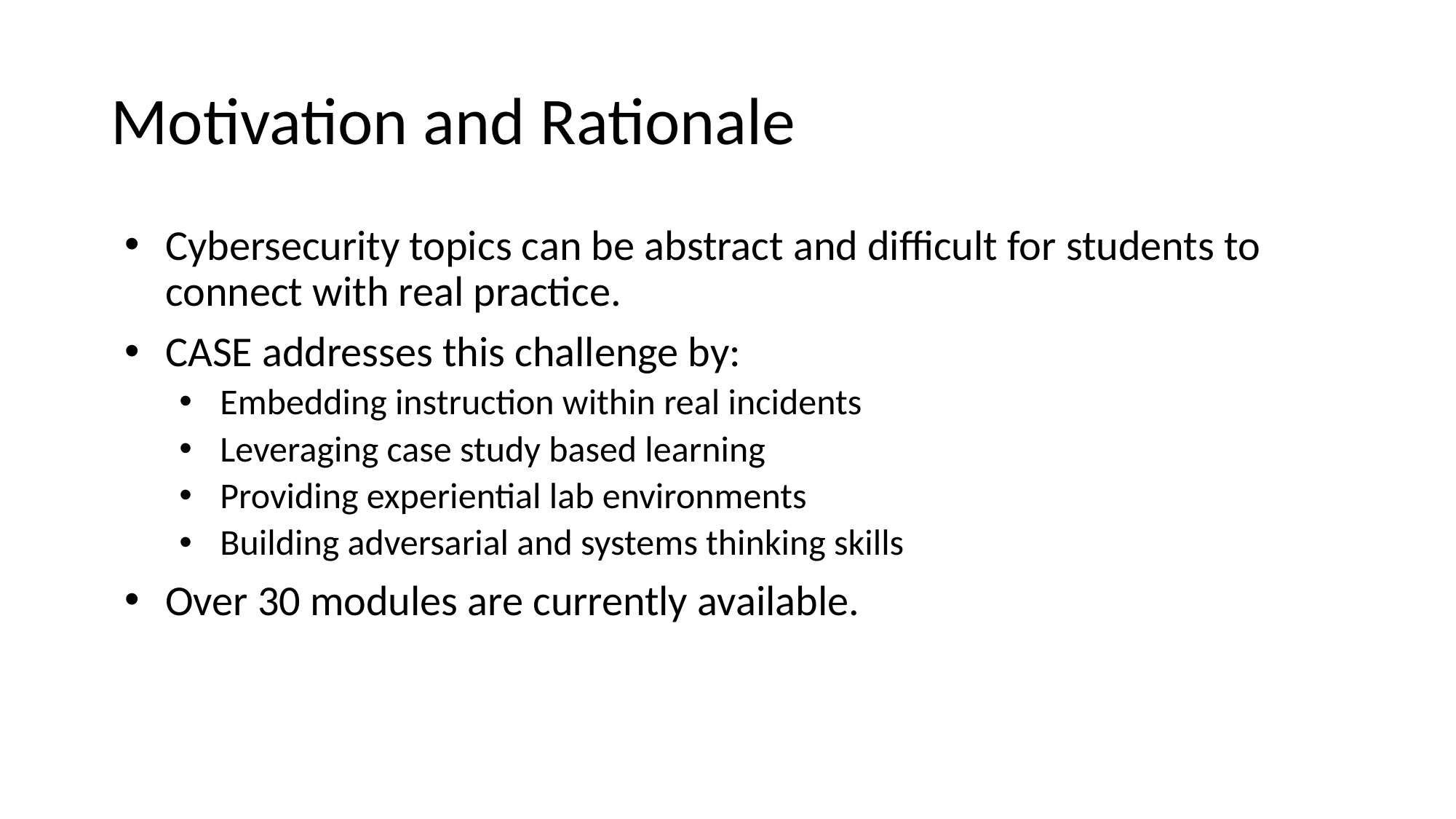

# Motivation and Rationale
Cybersecurity topics can be abstract and difficult for students to connect with real practice.
CASE addresses this challenge by:
Embedding instruction within real incidents
Leveraging case study based learning
Providing experiential lab environments
Building adversarial and systems thinking skills
Over 30 modules are currently available.